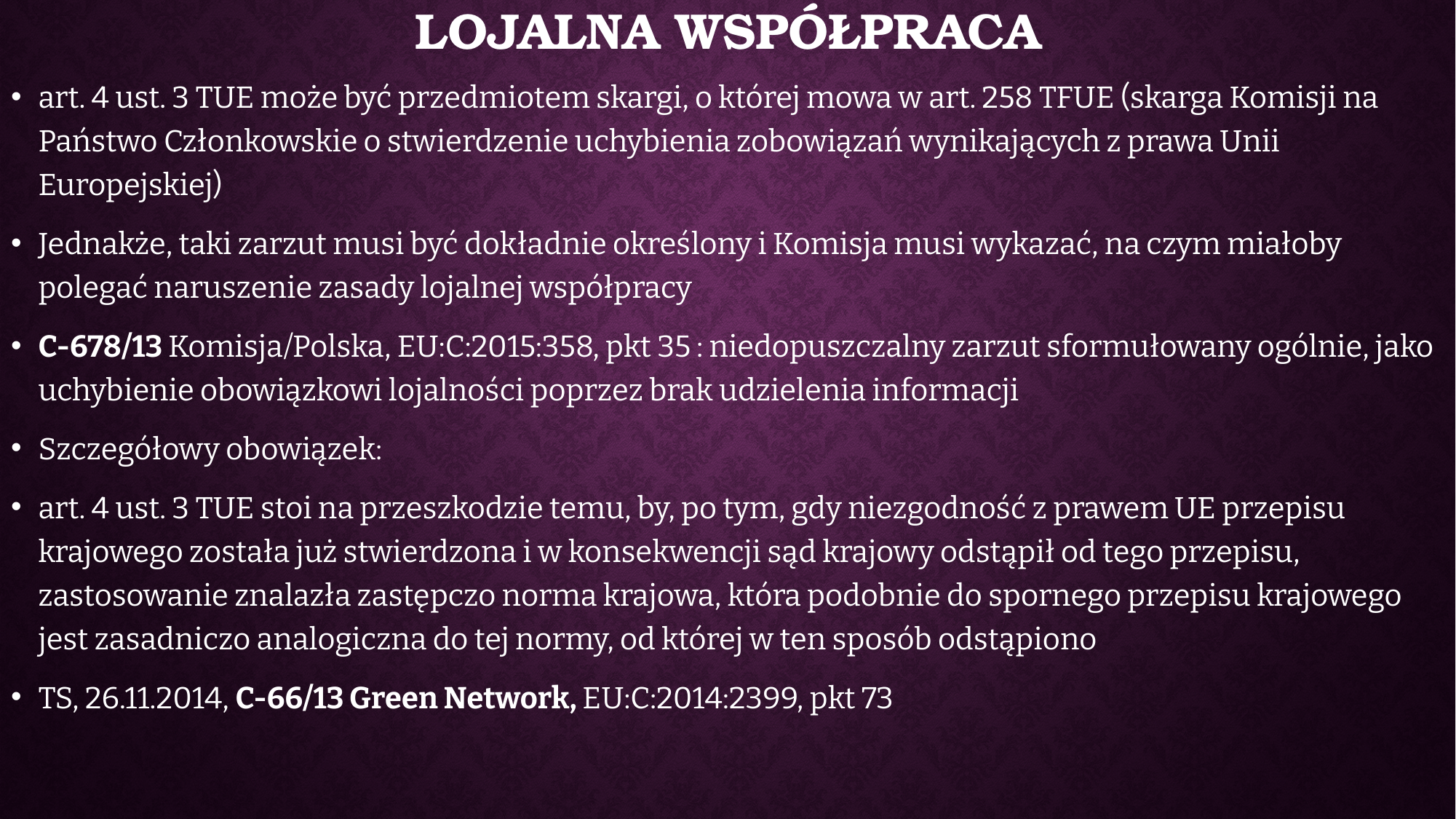

# Lojalna współpraca
art. 4 ust. 3 TUE może być przedmiotem skargi, o której mowa w art. 258 TFUE (skarga Komisji na Państwo Członkowskie o stwierdzenie uchybienia zobowiązań wynikających z prawa Unii Europejskiej)
Jednakże, taki zarzut musi być dokładnie określony i Komisja musi wykazać, na czym miałoby polegać naruszenie zasady lojalnej współpracy
C-678/13 Komisja/Polska, EU:C:2015:358, pkt 35 : niedopuszczalny zarzut sformułowany ogólnie, jako uchybienie obowiązkowi lojalności poprzez brak udzielenia informacji
Szczegółowy obowiązek:
art. 4 ust. 3 TUE stoi na przeszkodzie temu, by, po tym, gdy niezgodność z prawem UE przepisu krajowego została już stwierdzona i w konsekwencji sąd krajowy odstąpił od tego przepisu, zastosowanie znalazła zastępczo norma krajowa, która podobnie do spornego przepisu krajowego jest zasadniczo analogiczna do tej normy, od której w ten sposób odstąpiono
TS, 26.11.2014, C-66/13 Green Network, EU:C:2014:2399, pkt 73